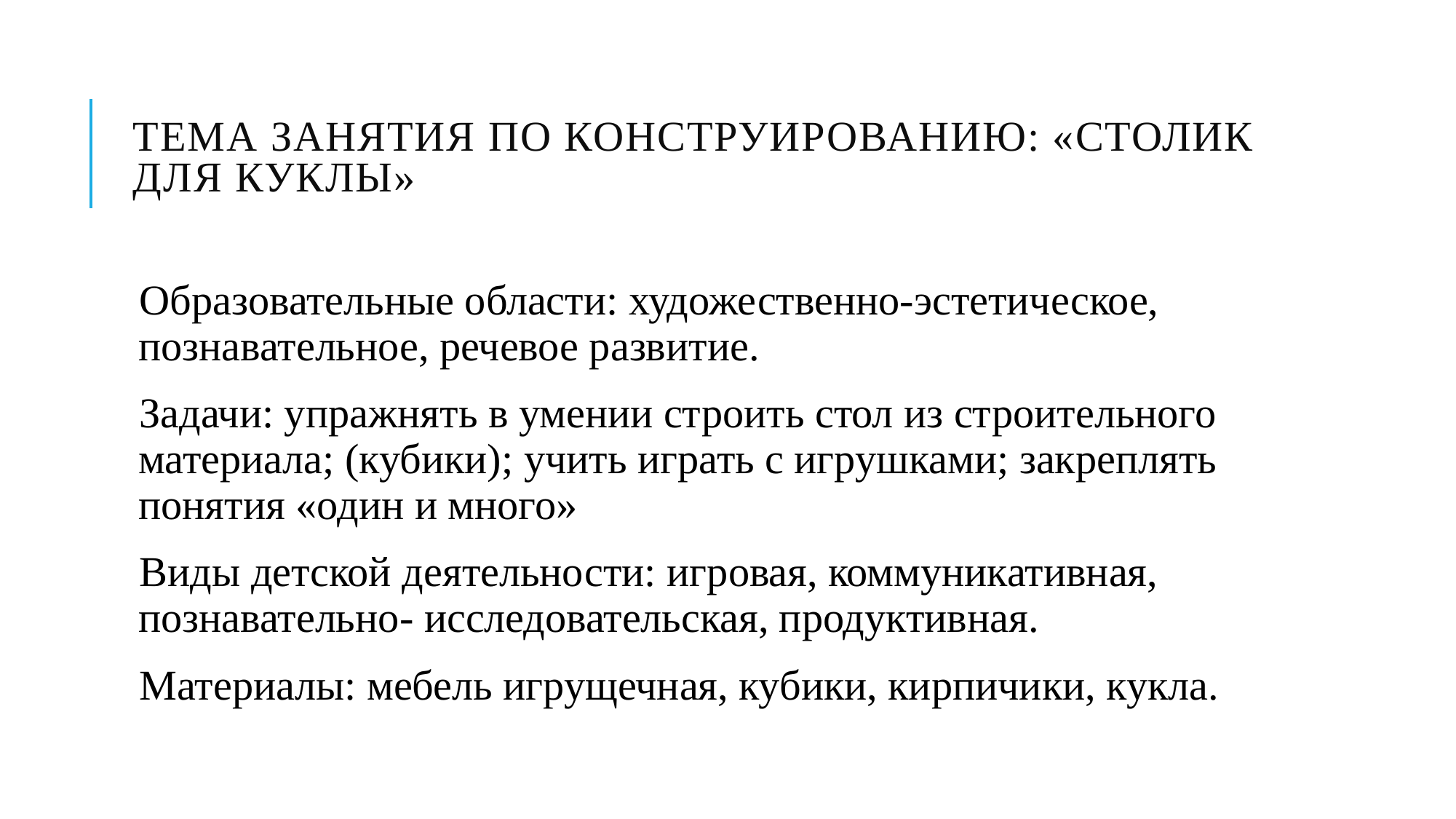

# Тема занятия по конструированию: «Столик для куклы»
Образовательные области: художественно-эстетическое, познавательное, речевое развитие.
Задачи: упражнять в умении строить стол из строительного материала; (кубики); учить играть с игрушками; закреплять понятия «один и много»
Виды детской деятельности: игровая, коммуникативная, познавательно- исследовательская, продуктивная.
Материалы: мебель игрущечная, кубики, кирпичики, кукла.